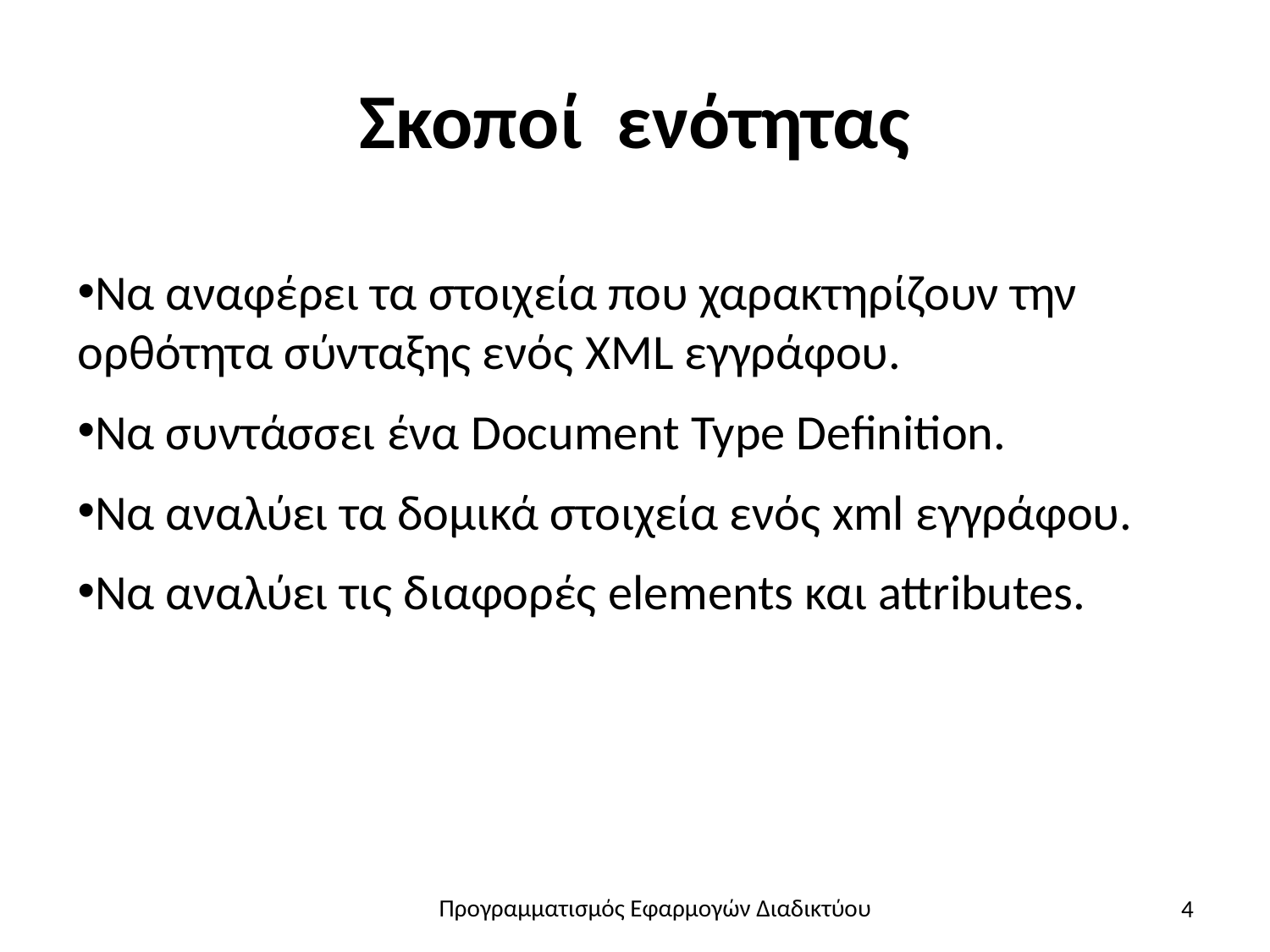

# Σκοποί  ενότητας
Να αναφέρει τα στοιχεία που χαρακτηρίζουν την ορθότητα σύνταξης ενός XML εγγράφου.
Να συντάσσει ένα Document Type Definition.
Να αναλύει τα δομικά στοιχεία ενός xml εγγράφου.
Να αναλύει τις διαφορές elements και attributes.

4
Προγραμματισμός Εφαρμογών Διαδικτύου